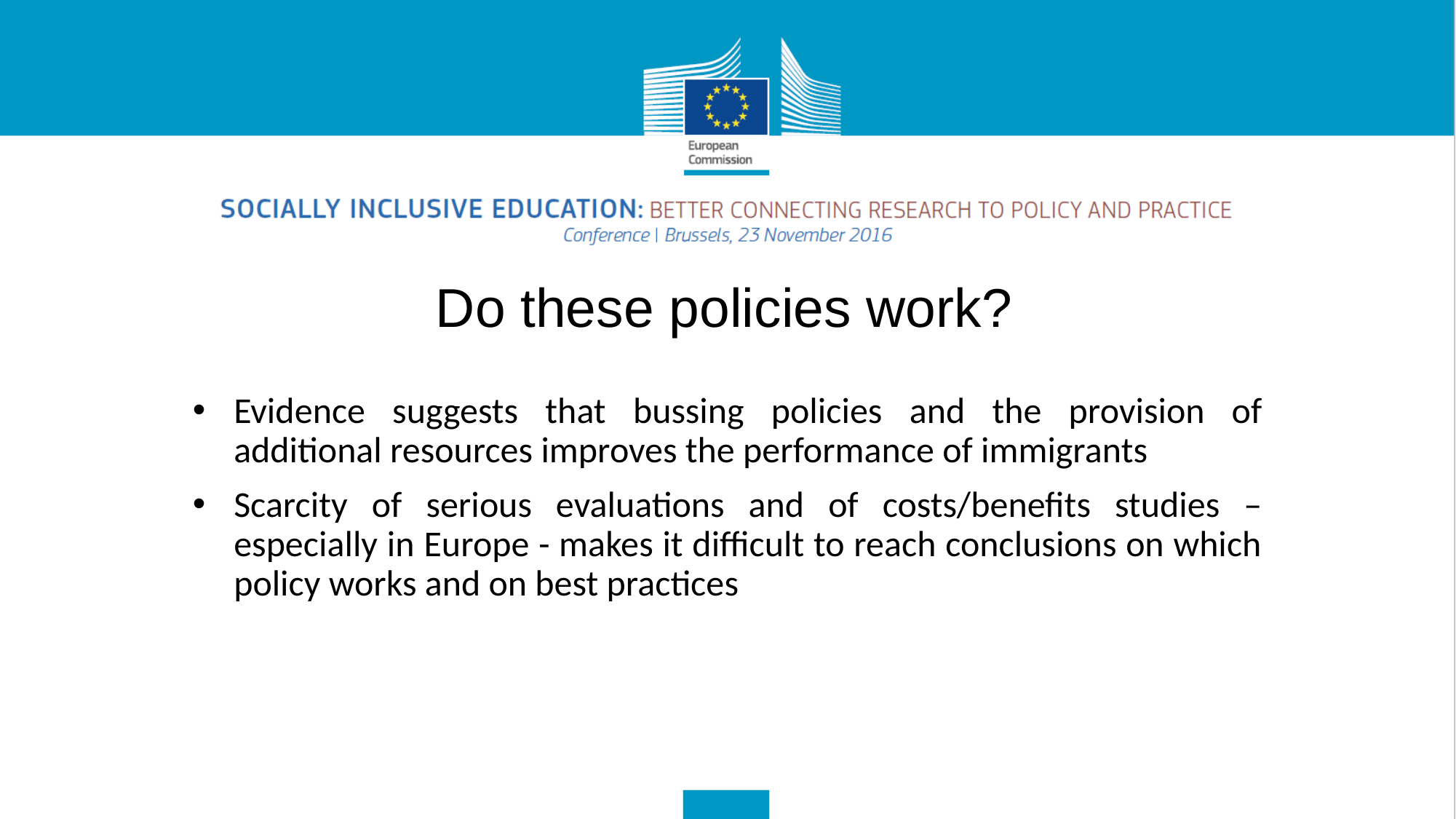

# Do these policies work?
Evidence suggests that bussing policies and the provision of additional resources improves the performance of immigrants
Scarcity of serious evaluations and of costs/benefits studies – especially in Europe - makes it difficult to reach conclusions on which policy works and on best practices